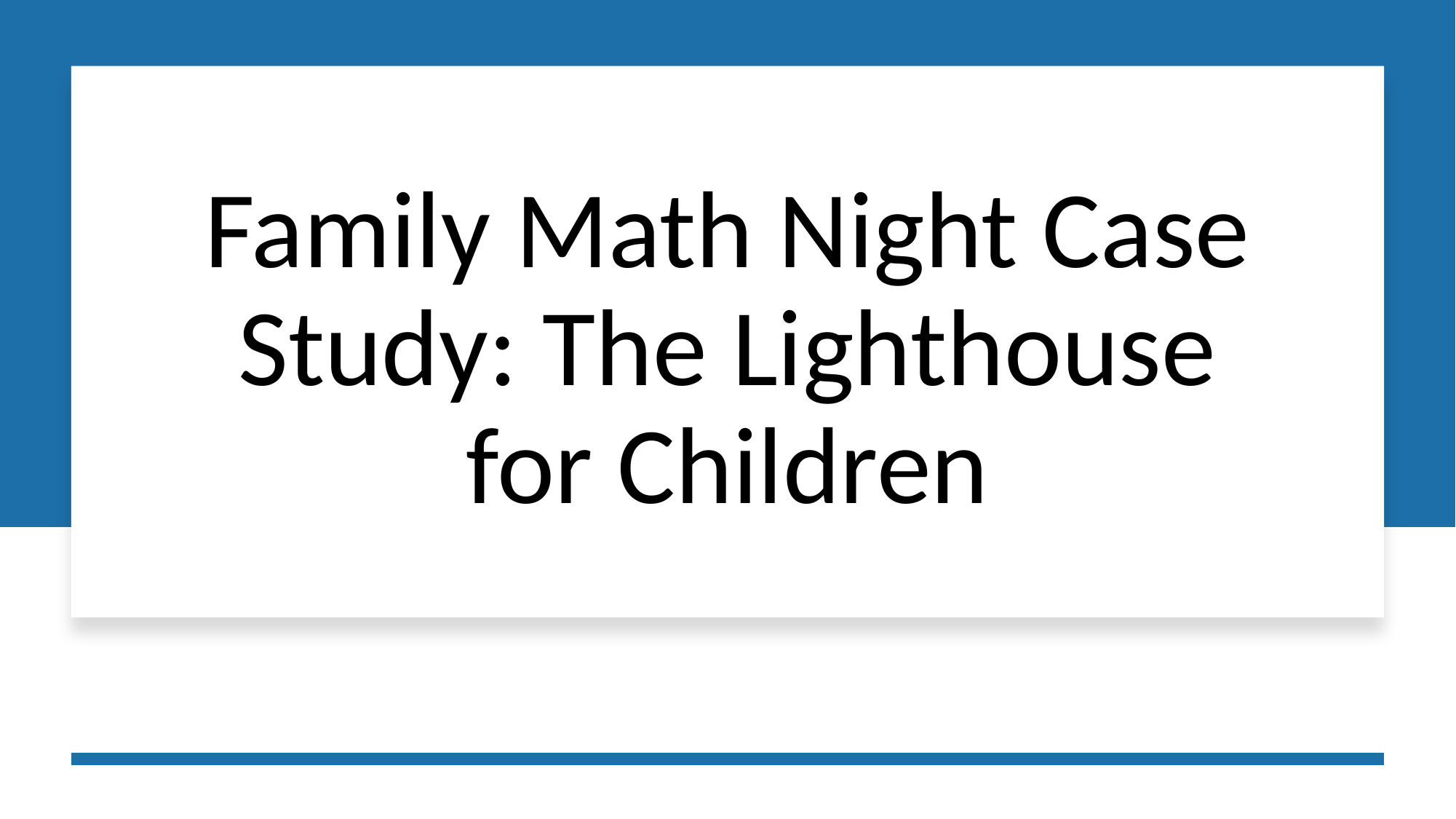

# Family Math Night Case Study: The Lighthouse for Children